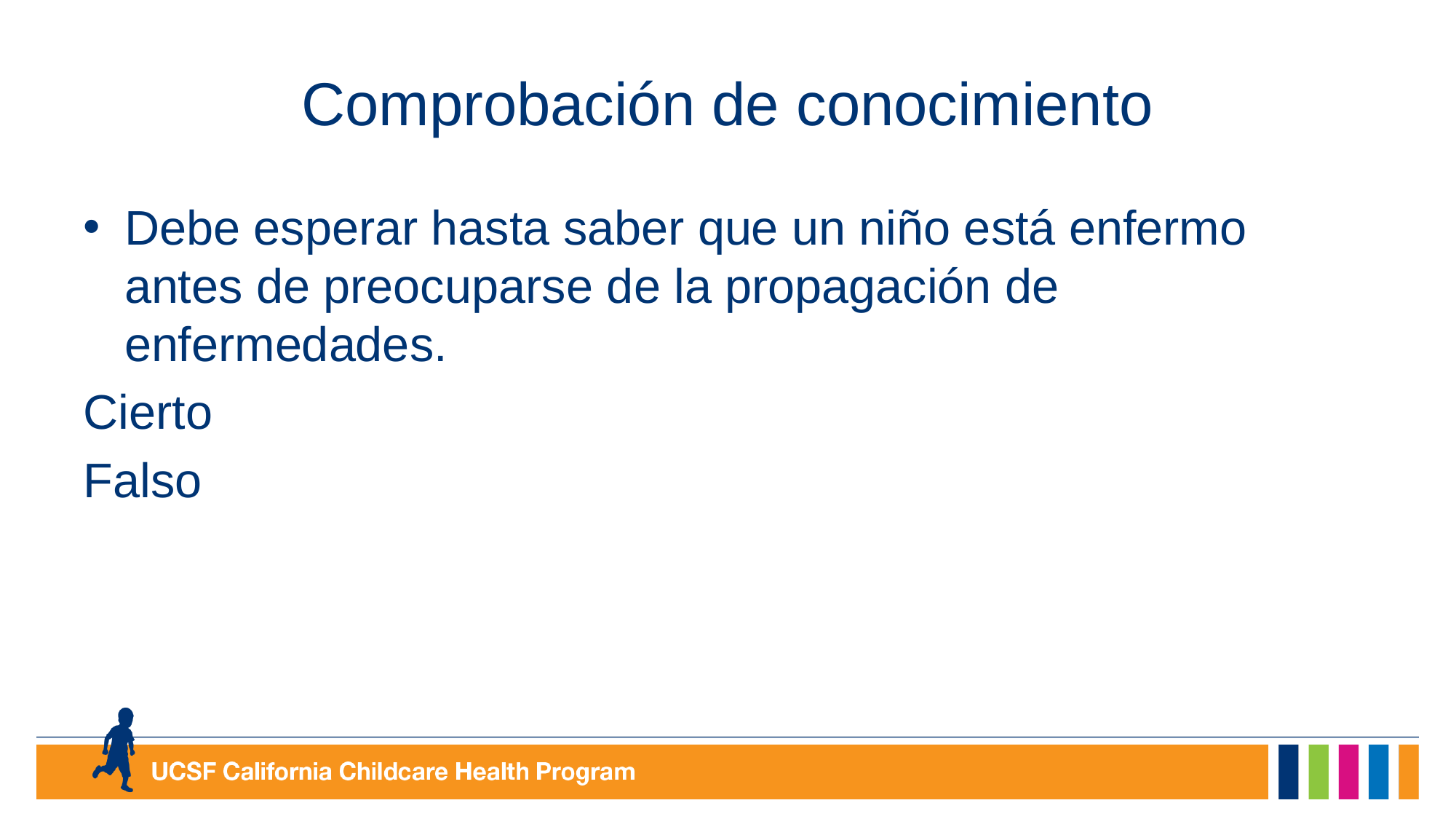

# Comprobación de conocimiento
Debe esperar hasta saber que un niño está enfermo antes de preocuparse de la propagación de enfermedades.
Cierto
Falso